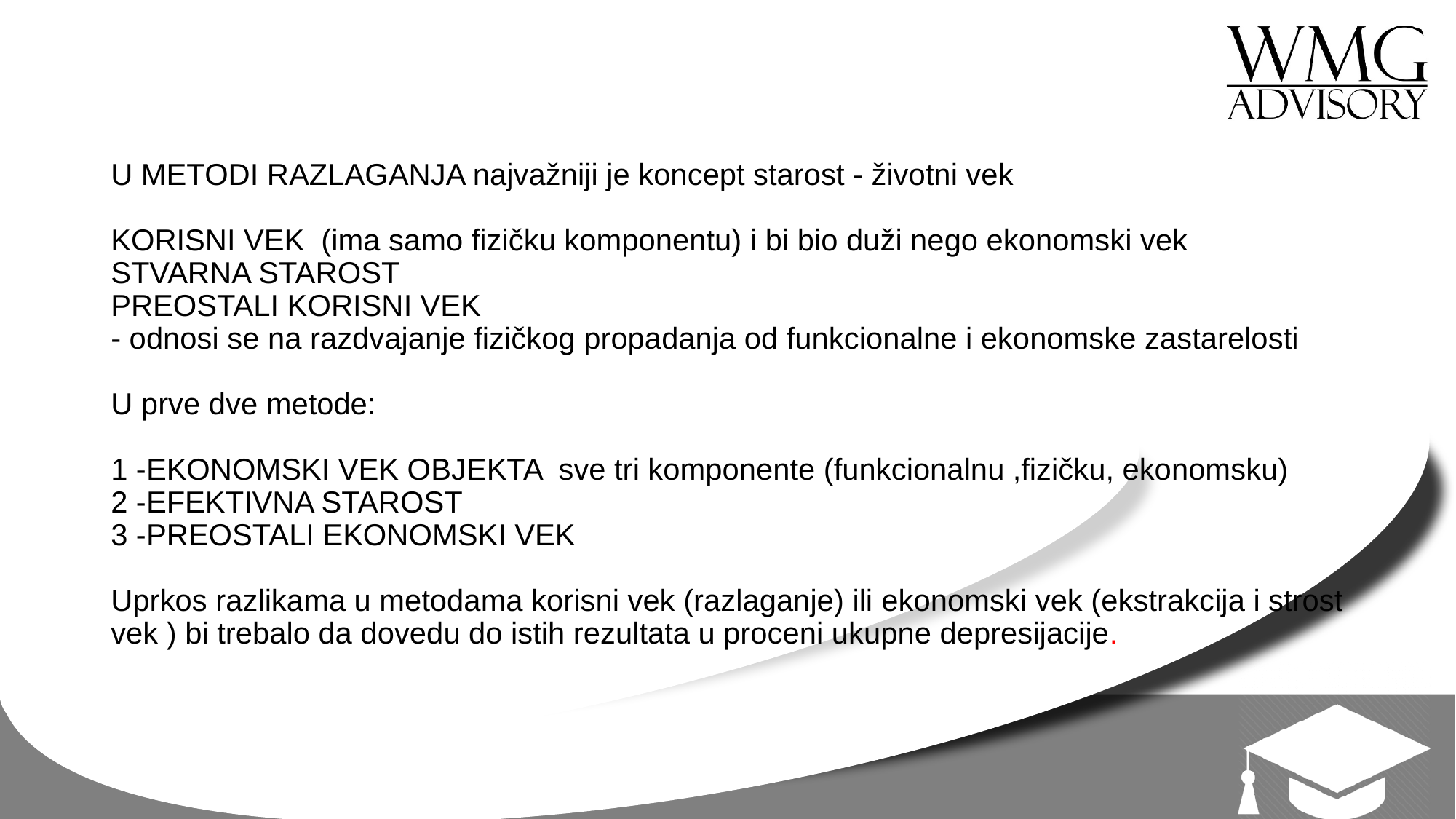

# U METODI RAZLAGANJA najvažniji je koncept starost - životni vek KORISNI VEK  (ima samo fizičku komponentu) i bi bio duži nego ekonomski vek STVARNA STAROST PREOSTALI KORISNI VEK - odnosi se na razdvajanje fizičkog propadanja od funkcionalne i ekonomske zastarelosti   U prve dve metode: 1 -EKONOMSKI VEK OBJEKTA  sve tri komponente (funkcionalnu ,fizičku, ekonomsku) 2 -EFEKTIVNA STAROST 3 -PREOSTALI EKONOMSKI VEK Uprkos razlikama u metodama korisni vek (razlaganje) ili ekonomski vek (ekstrakcija i strost vek ) bi trebalo da dovedu do istih rezultata u proceni ukupne depresijacije.